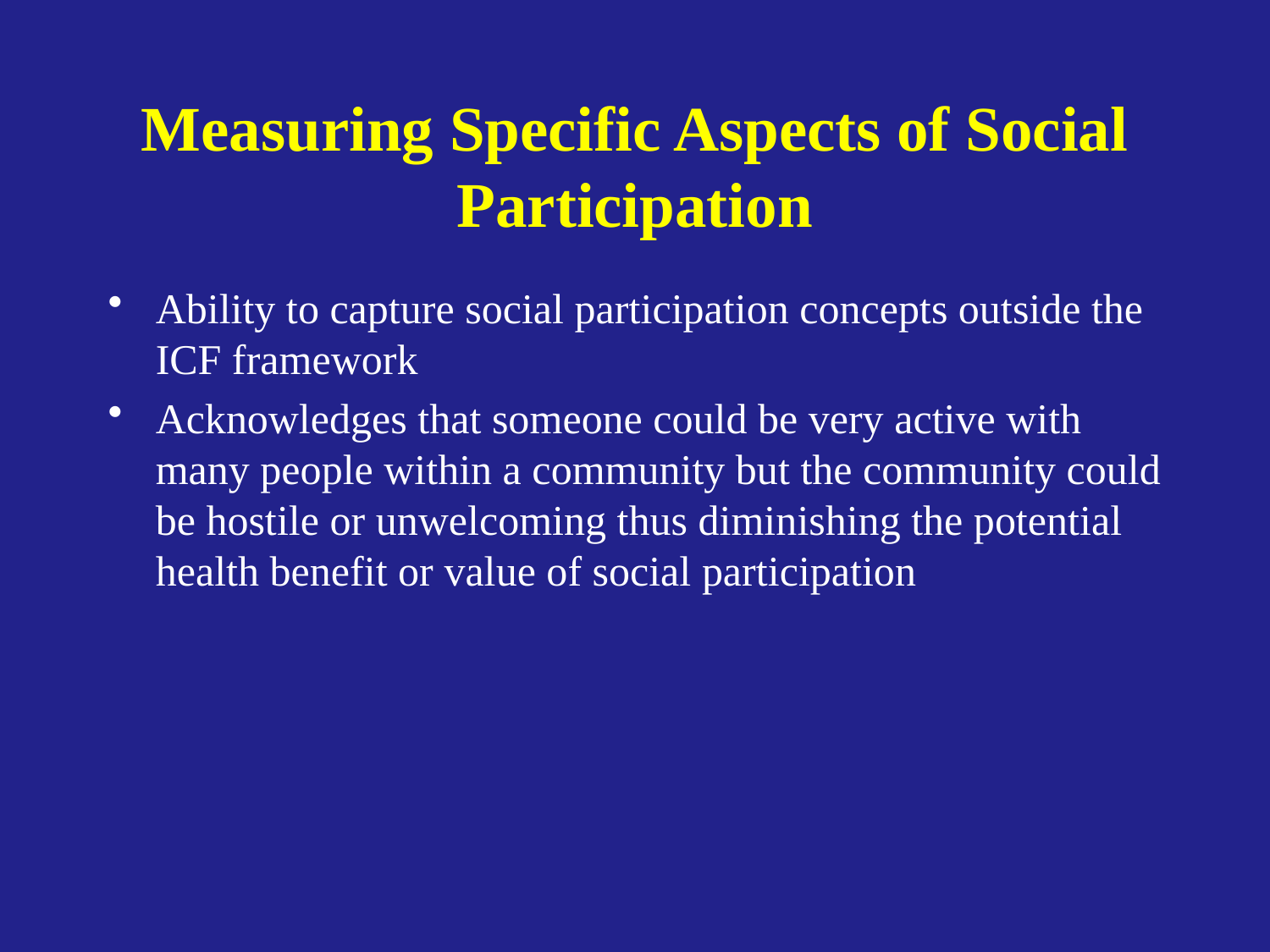

# Measuring Specific Aspects of Social Participation
Ability to capture social participation concepts outside the ICF framework
Acknowledges that someone could be very active with many people within a community but the community could be hostile or unwelcoming thus diminishing the potential health benefit or value of social participation